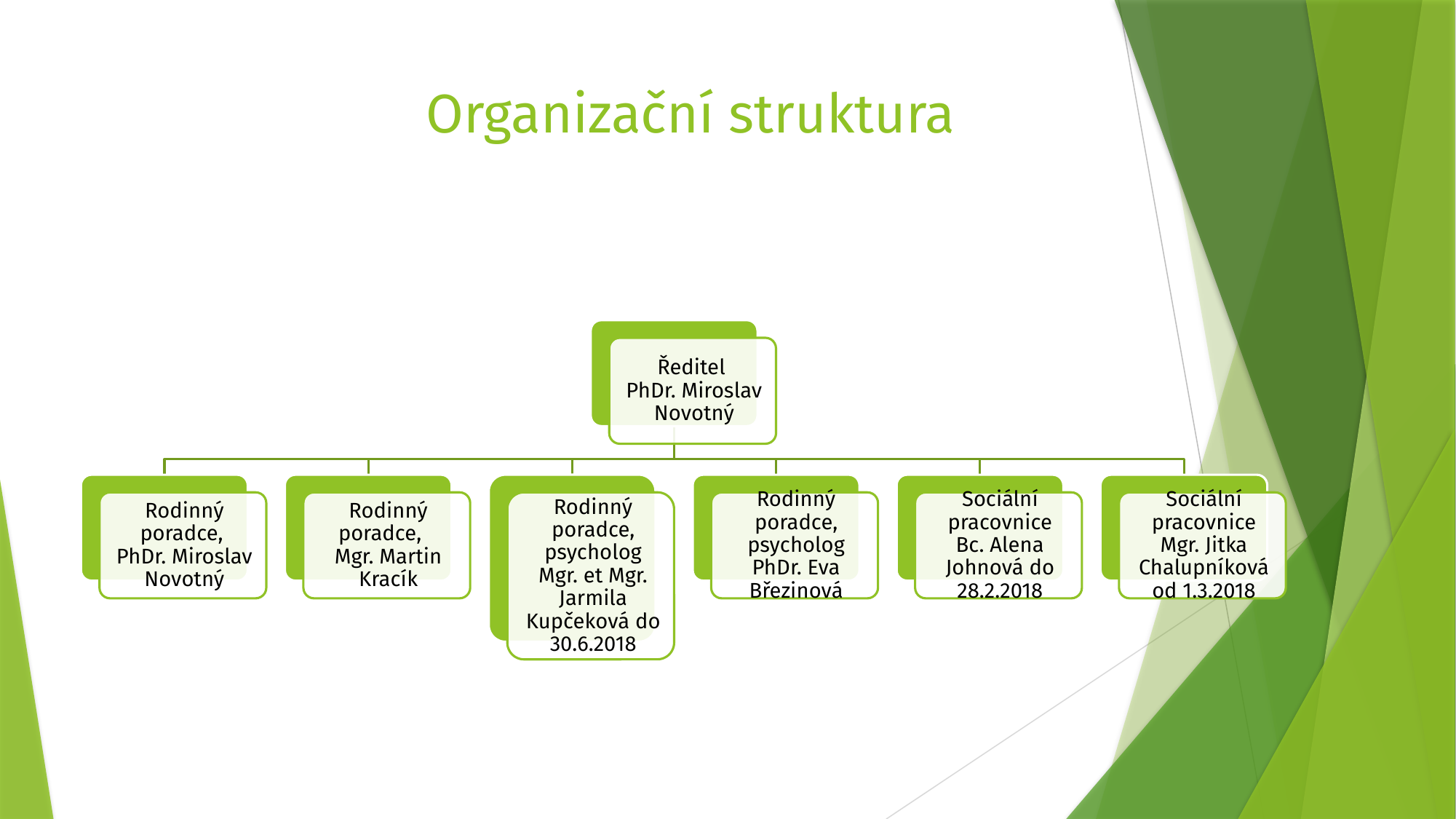

# Organizační struktura
Ředitel
PhDr. Miroslav Novotný
Rodinný poradce,
PhDr. Miroslav Novotný
Rodinný poradce,    Mgr. Martin Kracík
Rodinný poradce, psycholog
Mgr. et Mgr. Jarmila Kupčeková do 30.6.2018
Rodinný poradce, psycholog
PhDr. Eva Březinová
Sociální pracovnice
Bc. Alena Johnová do 28.2.2018
Sociální pracovnice Mgr. Jitka Chalupníková od 1.3.2018